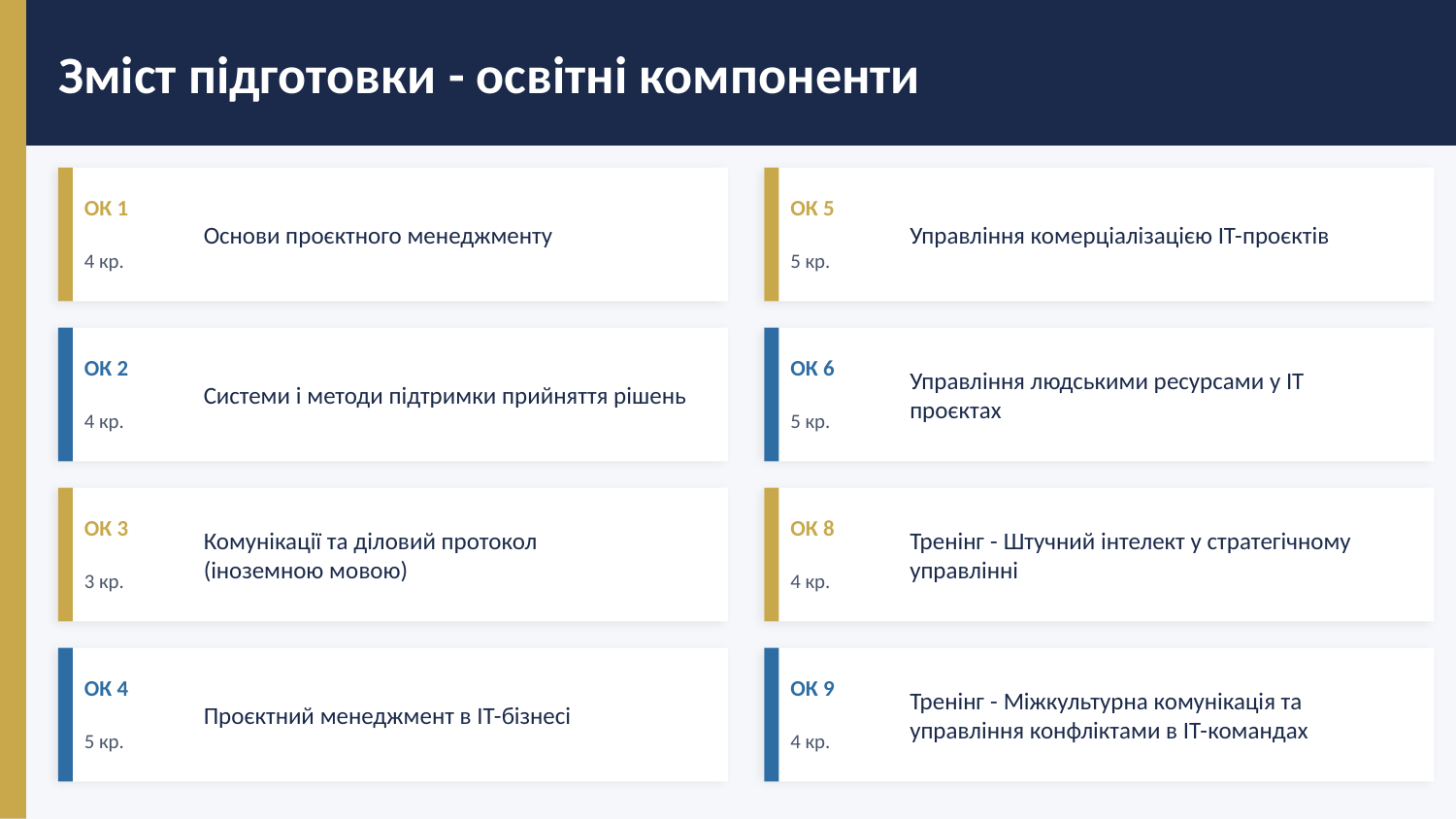

Зміст підготовки - освітні компоненти

ОК 1
Основи проєктного менеджменту
ОК 5
Управління комерціалізацією ІТ-проєктів
4 кр.
5 кр.

ОК 2
Системи і методи підтримки прийняття рішень
ОК 6
Управління людськими ресурсами у ІТ проєктах
4 кр.
5 кр.

ОК 3
Комунікації та діловий протокол
(іноземною мовою)
ОК 8
Тренінг - Штучний інтелект у стратегічному управлінні
3 кр.
4 кр.

ОК 4
Проєктний менеджмент в ІТ-бізнесі
ОК 9
Тренінг - Міжкультурна комунікація та управління конфліктами в ІТ-командах
5 кр.
4 кр.